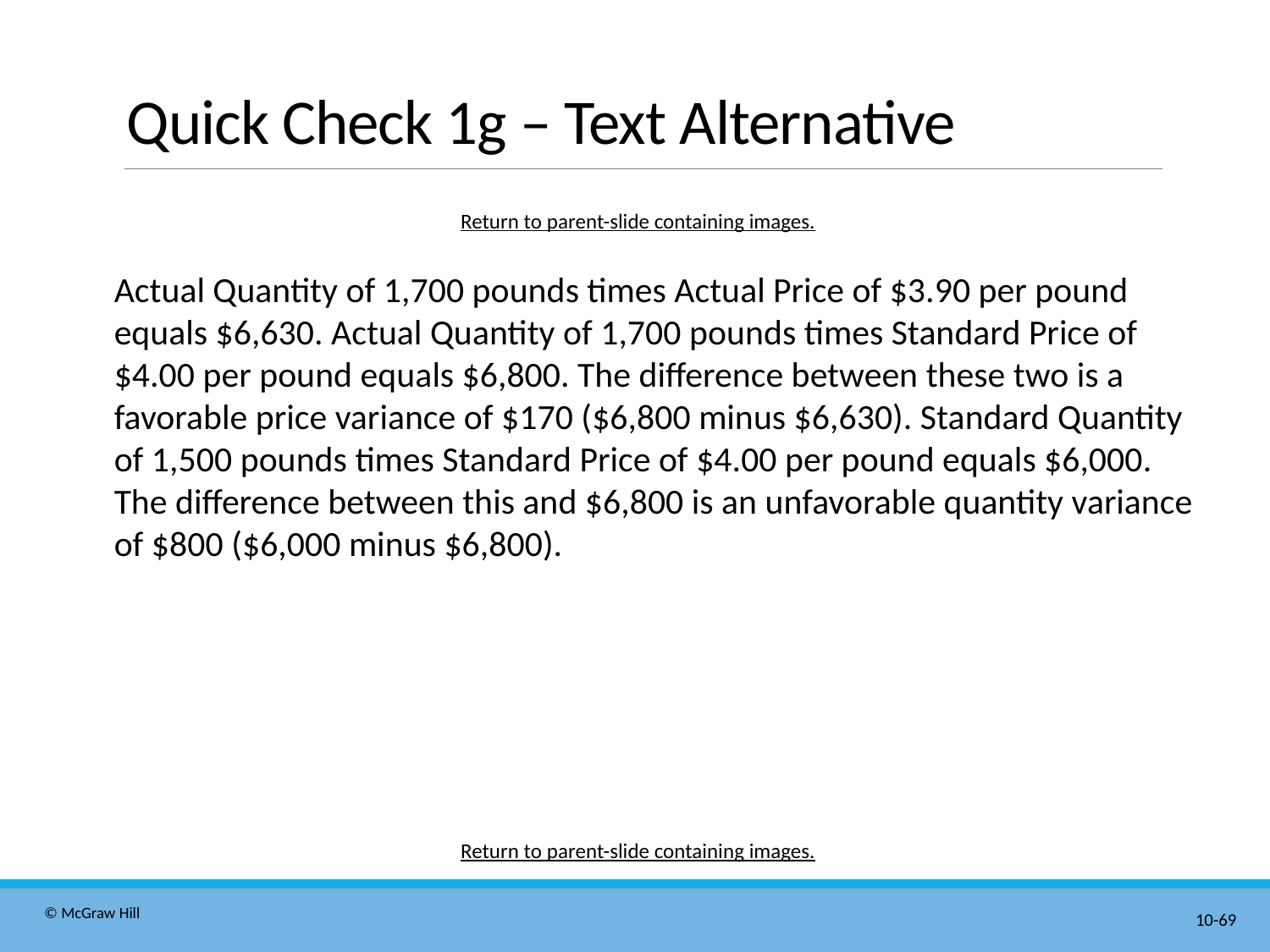

# Quick Check 1g – Text Alternative
Return to parent-slide containing images.
Actual Quantity of 1,700 pounds times Actual Price of $3.90 per pound equals $6,630. Actual Quantity of 1,700 pounds times Standard Price of $4.00 per pound equals $6,800. The difference between these two is a favorable price variance of $170 ($6,800 minus $6,630). Standard Quantity of 1,500 pounds times Standard Price of $4.00 per pound equals $6,000. The difference between this and $6,800 is an unfavorable quantity variance of $800 ($6,000 minus $6,800).
Return to parent-slide containing images.